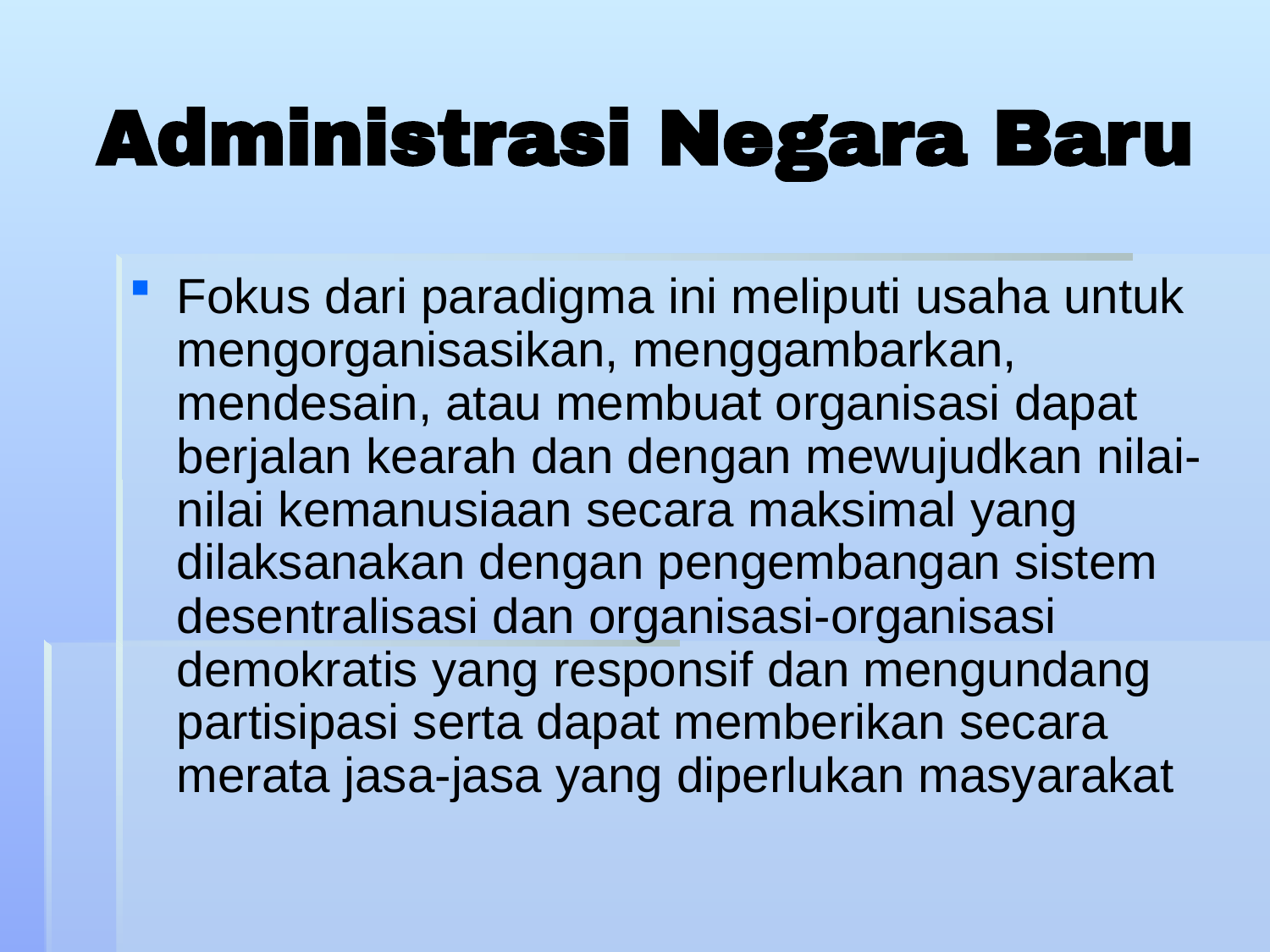

# Administrasi Negara Baru
Fokus dari paradigma ini meliputi usaha untuk mengorganisasikan, menggambarkan, mendesain, atau membuat organisasi dapat berjalan kearah dan dengan mewujudkan nilai-nilai kemanusiaan secara maksimal yang dilaksanakan dengan pengembangan sistem desentralisasi dan organisasi-organisasi demokratis yang responsif dan mengundang partisipasi serta dapat memberikan secara  merata jasa-jasa yang diperlukan masyarakat